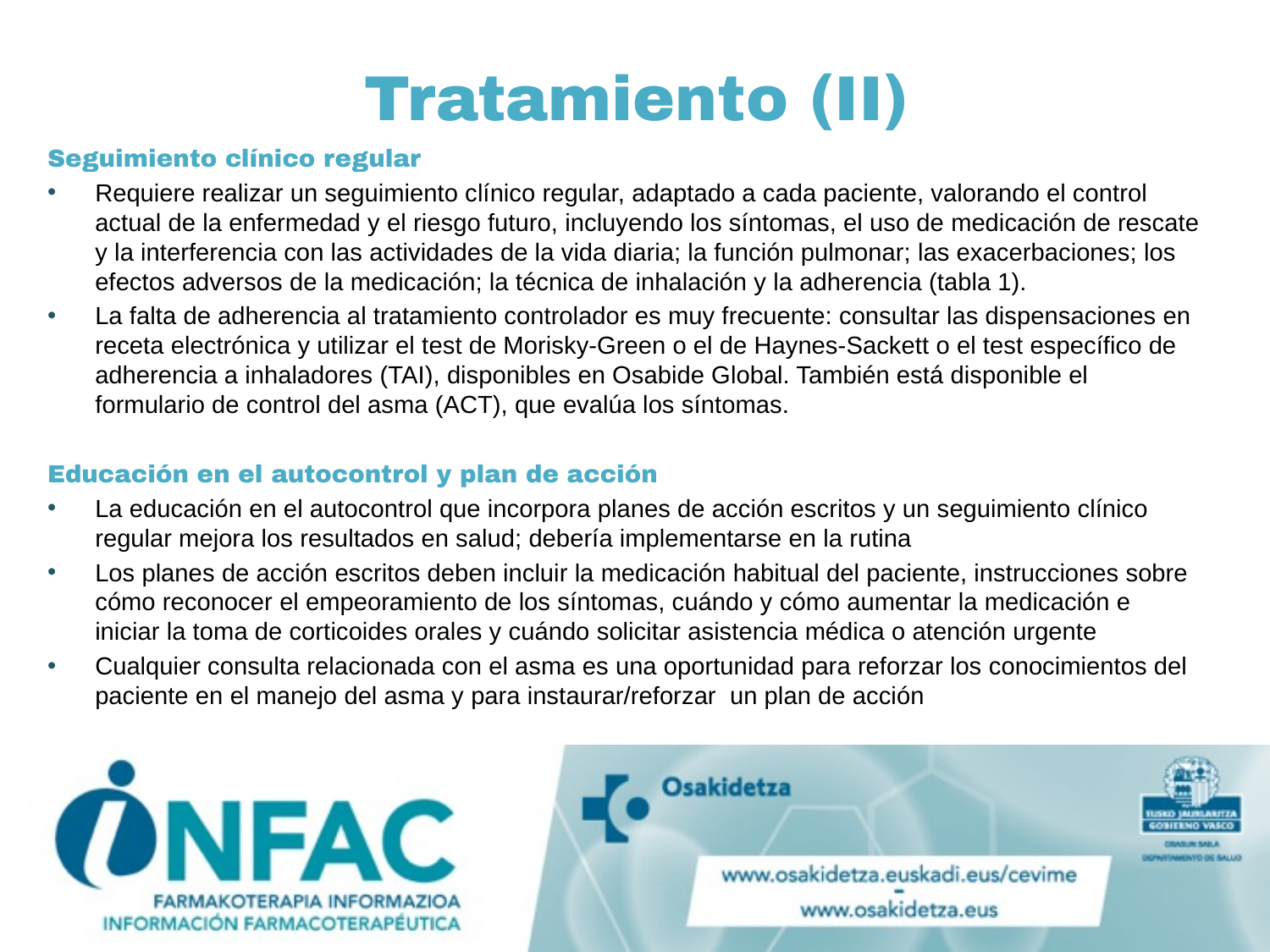

# Tratamiento (II)
Seguimiento clínico regular
Requiere realizar un seguimiento clínico regular, adaptado a cada paciente, valorando el control actual de la enfermedad y el riesgo futuro, incluyendo los síntomas, el uso de medicación de rescate y la interferencia con las actividades de la vida diaria; la función pulmonar; las exacerbaciones; los efectos adversos de la medicación; la técnica de inhalación y la adherencia (tabla 1).
La falta de adherencia al tratamiento controlador es muy frecuente: consultar las dispensaciones en receta electrónica y utilizar el test de Morisky-Green o el de Haynes-Sackett o el test específico de adherencia a inhaladores (TAI), disponibles en Osabide Global. También está disponible el formulario de control del asma (ACT), que evalúa los síntomas.

Educación en el autocontrol y plan de acción
La educación en el autocontrol que incorpora planes de acción escritos y un seguimiento clínico regular mejora los resultados en salud; debería implementarse en la rutina
Los planes de acción escritos deben incluir la medicación habitual del paciente, instrucciones sobre cómo reconocer el empeoramiento de los síntomas, cuándo y cómo aumentar la medicación e iniciar la toma de corticoides orales y cuándo solicitar asistencia médica o atención urgente
Cualquier consulta relacionada con el asma es una oportunidad para reforzar los conocimientos del paciente en el manejo del asma y para instaurar/reforzar  un plan de acción